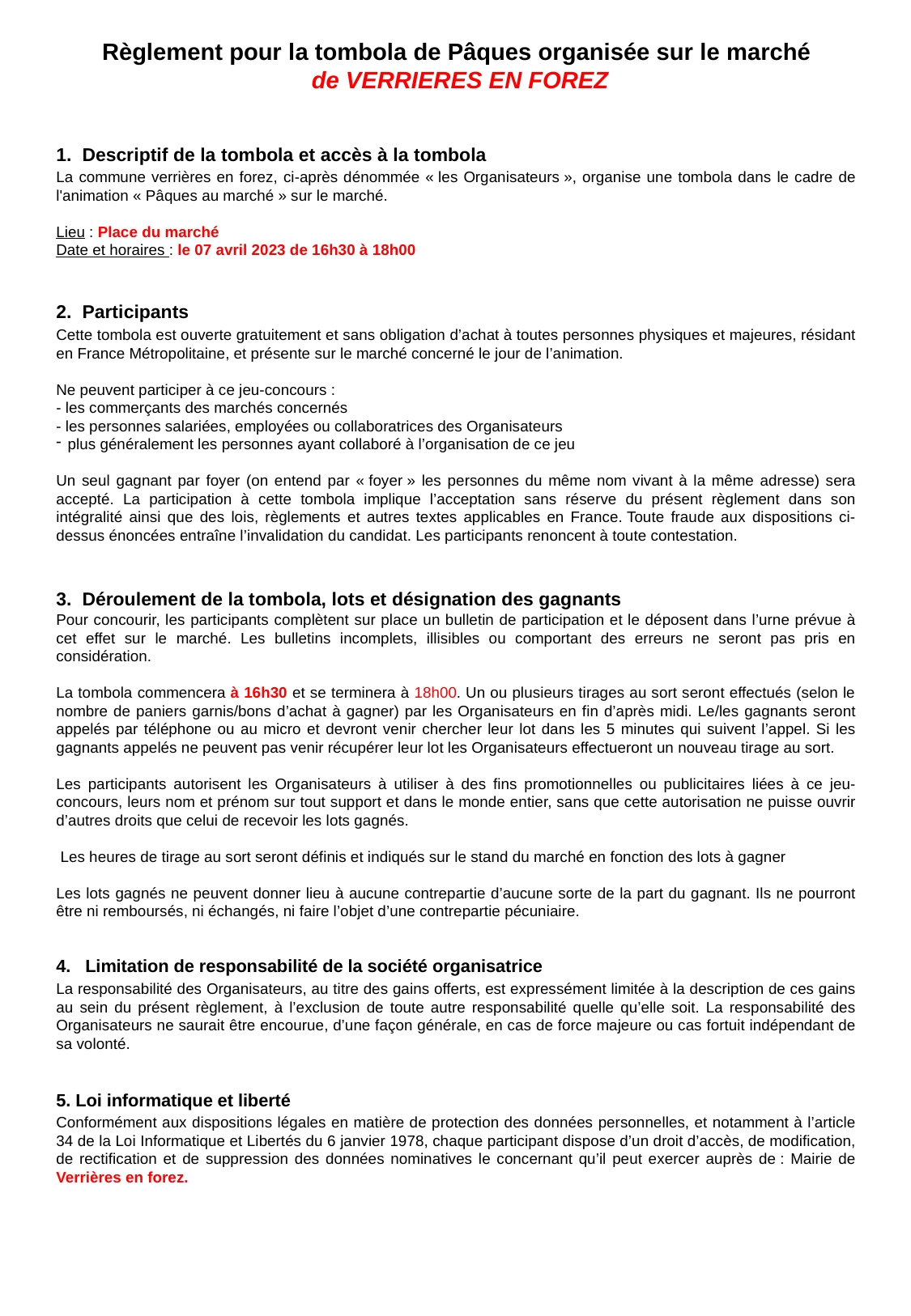

# Règlement pour la tombola de Pâques organisée sur le marché de VERRIERES EN FOREZ
1.  Descriptif de la tombola et accès à la tombola
La commune verrières en forez, ci-après dénommée « les Organisateurs », organise une tombola dans le cadre de l'animation « Pâques au marché » sur le marché.

Lieu : Place du marché
Date et horaires : le 07 avril 2023 de 16h30 à 18h00
2.  Participants
Cette tombola est ouverte gratuitement et sans obligation d’achat à toutes personnes physiques et majeures, résidant en France Métropolitaine, et présente sur le marché concerné le jour de l’animation.

Ne peuvent participer à ce jeu-concours :
- les commerçants des marchés concernés
- les personnes salariées, employées ou collaboratrices des Organisateurs
plus généralement les personnes ayant collaboré à l’organisation de ce jeu

Un seul gagnant par foyer (on entend par « foyer » les personnes du même nom vivant à la même adresse) sera accepté. La participation à cette tombola implique l’acceptation sans réserve du présent règlement dans son intégralité ainsi que des lois, règlements et autres textes applicables en France. Toute fraude aux dispositions ci-dessus énoncées entraîne l’invalidation du candidat. Les participants renoncent à toute contestation.
3.  Déroulement de la tombola, lots et désignation des gagnants
Pour concourir, les participants complètent sur place un bulletin de participation et le déposent dans l’urne prévue à cet effet sur le marché. Les bulletins incomplets, illisibles ou comportant des erreurs ne seront pas pris en considération.

La tombola commencera à 16h30 et se terminera à 18h00. Un ou plusieurs tirages au sort seront effectués (selon le nombre de paniers garnis/bons d’achat à gagner) par les Organisateurs en fin d’après midi. Le/les gagnants seront appelés par téléphone ou au micro et devront venir chercher leur lot dans les 5 minutes qui suivent l’appel. Si les gagnants appelés ne peuvent pas venir récupérer leur lot les Organisateurs effectueront un nouveau tirage au sort.

Les participants autorisent les Organisateurs à utiliser à des fins promotionnelles ou publicitaires liées à ce jeu-concours, leurs nom et prénom sur tout support et dans le monde entier, sans que cette autorisation ne puisse ouvrir d’autres droits que celui de recevoir les lots gagnés.

 Les heures de tirage au sort seront définis et indiqués sur le stand du marché en fonction des lots à gagner

Les lots gagnés ne peuvent donner lieu à aucune contrepartie d’aucune sorte de la part du gagnant. Ils ne pourront être ni remboursés, ni échangés, ni faire l’objet d’une contrepartie pécuniaire.
4.   Limitation de responsabilité de la société organisatrice
La responsabilité des Organisateurs, au titre des gains offerts, est expressément limitée à la description de ces gains au sein du présent règlement, à l’exclusion de toute autre responsabilité quelle qu’elle soit. La responsabilité des Organisateurs ne saurait être encourue, d’une façon générale, en cas de force majeure ou cas fortuit indépendant de sa volonté.
5. Loi informatique et liberté
Conformément aux dispositions légales en matière de protection des données personnelles, et notamment à l’article 34 de la Loi Informatique et Libertés du 6 janvier 1978, chaque participant dispose d’un droit d’accès, de modification, de rectification et de suppression des données nominatives le concernant qu’il peut exercer auprès de : Mairie de Verrières en forez.